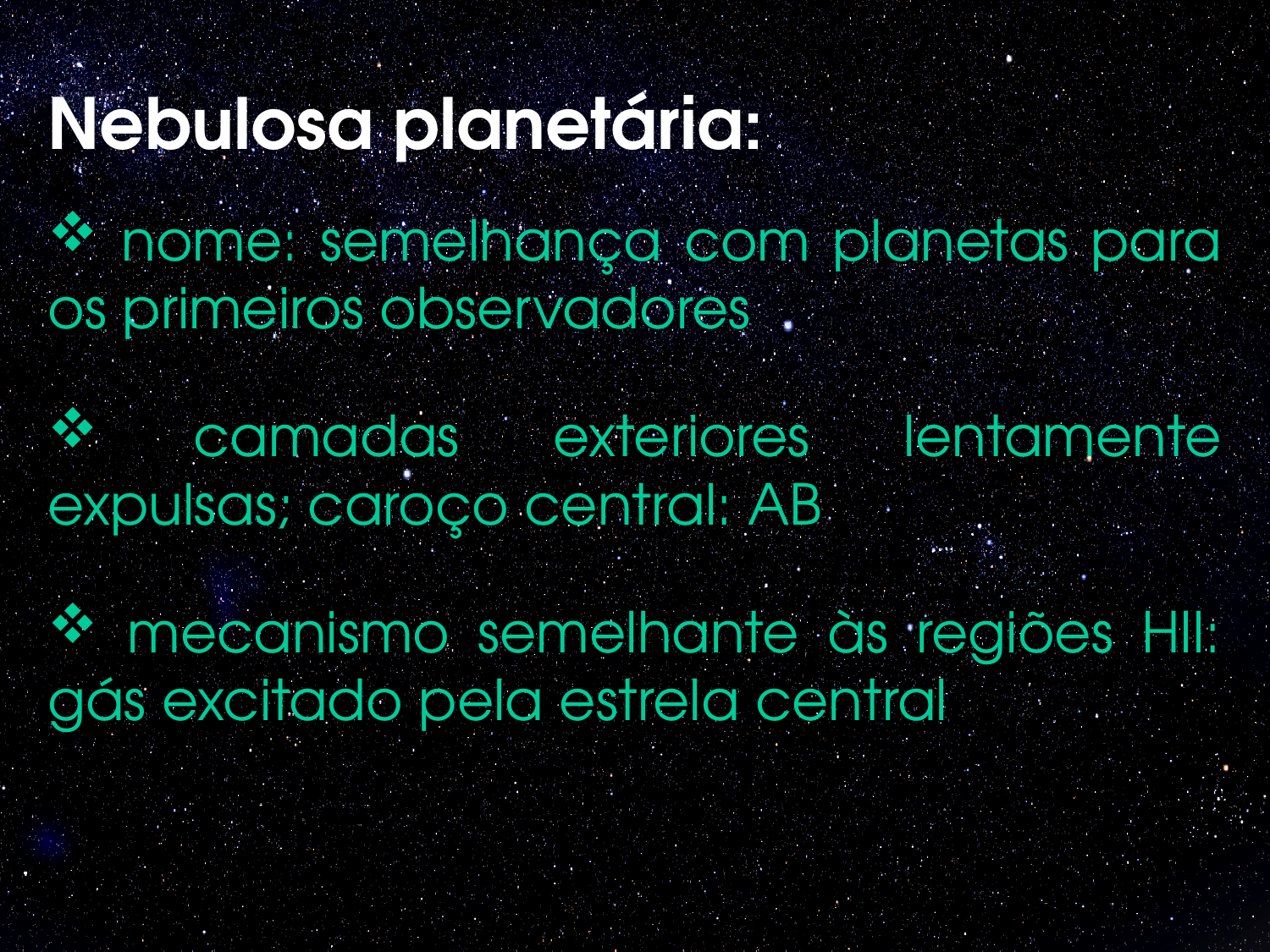

Nebulosa planetária:

 nome: semelhança com planetas para os primeiros observadores

 camadas exteriores lentamente expulsas; caroço central: AB

 mecanismo semelhante às regiões HII: gás excitado pela estrela central